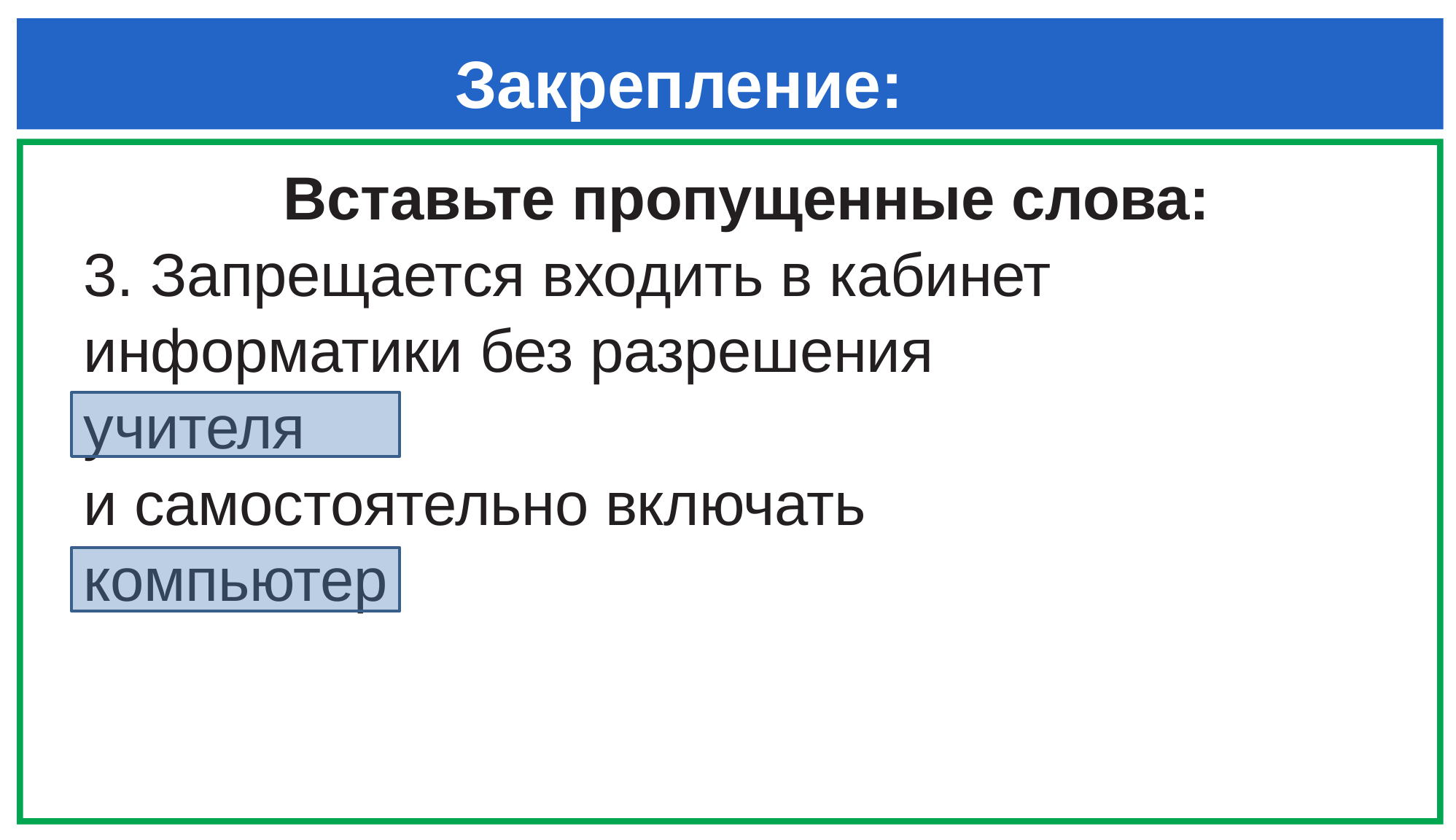

# Закрепление:
Вставьте пропущенные слова:
3. Запрещается входить в кабинет информатики без разрешения
учителя
и самостоятельно включать
компьютер